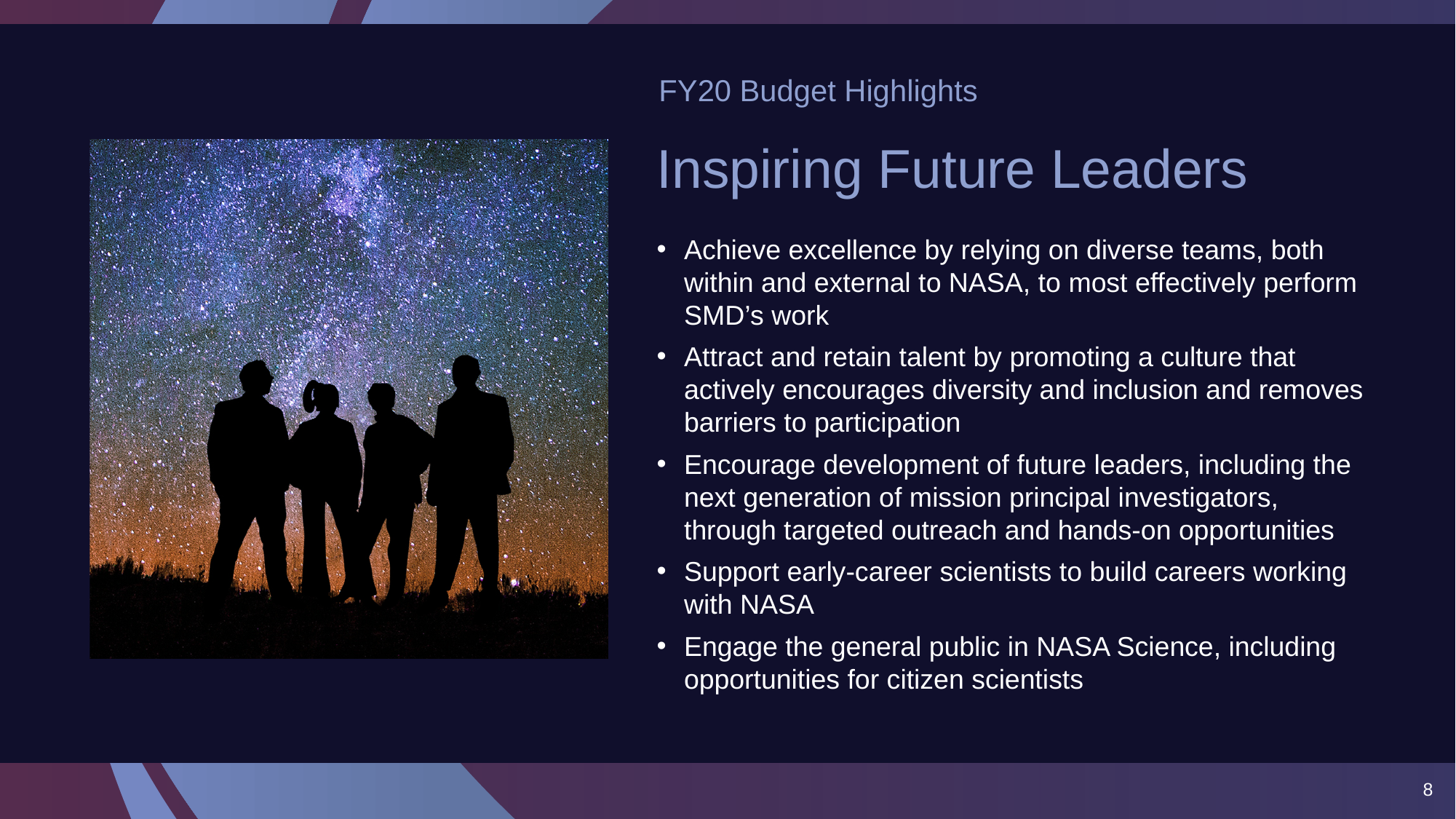

FY20 Budget Highlights
# Inspiring Future Leaders

Achieve excellence by relying on diverse teams, both within and external to NASA, to most effectively perform SMD’s work
Attract and retain talent by promoting a culture that actively encourages diversity and inclusion and removes barriers to participation
Encourage development of future leaders, including the next generation of mission principal investigators, through targeted outreach and hands-on opportunities
Support early-career scientists to build careers working with NASA
Engage the general public in NASA Science, including opportunities for citizen scientists
8